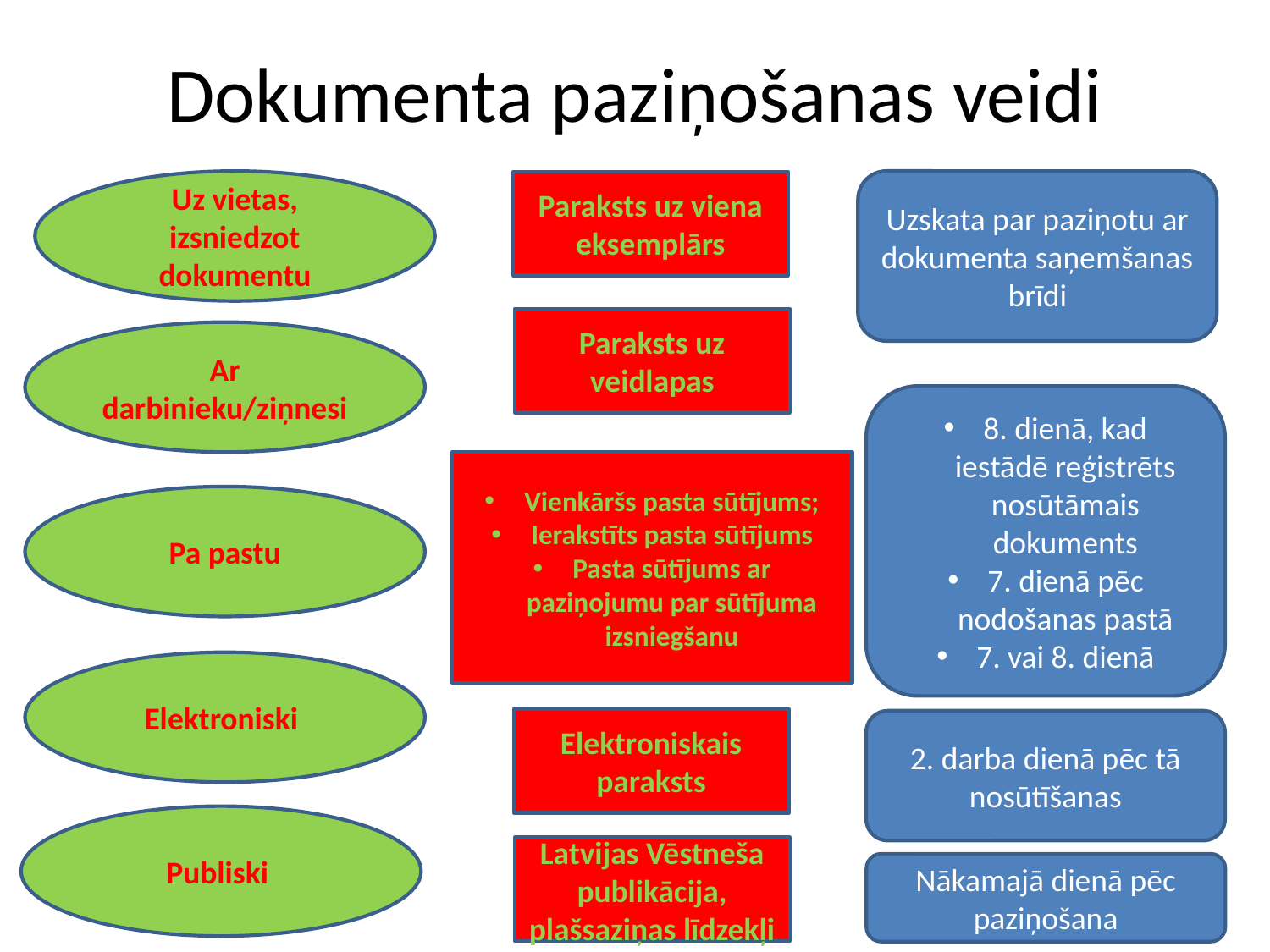

# Dokumenta paziņošanas veidi
Uz vietas, izsniedzot dokumentu
Uzskata par paziņotu ar dokumenta saņemšanas brīdi
Paraksts uz viena eksemplārs
Paraksts uz veidlapas
Ar darbinieku/ziņnesi
8. dienā, kad iestādē reģistrēts nosūtāmais dokuments
7. dienā pēc nodošanas pastā
7. vai 8. dienā
Vienkāršs pasta sūtījums;
Ierakstīts pasta sūtījums
Pasta sūtījums ar paziņojumu par sūtījuma izsniegšanu
Pa pastu
Elektroniski
Elektroniskais paraksts
2. darba dienā pēc tā nosūtīšanas
Publiski
Latvijas Vēstneša publikācija, plašsaziņas līdzekļi
Nākamajā dienā pēc paziņošana
70